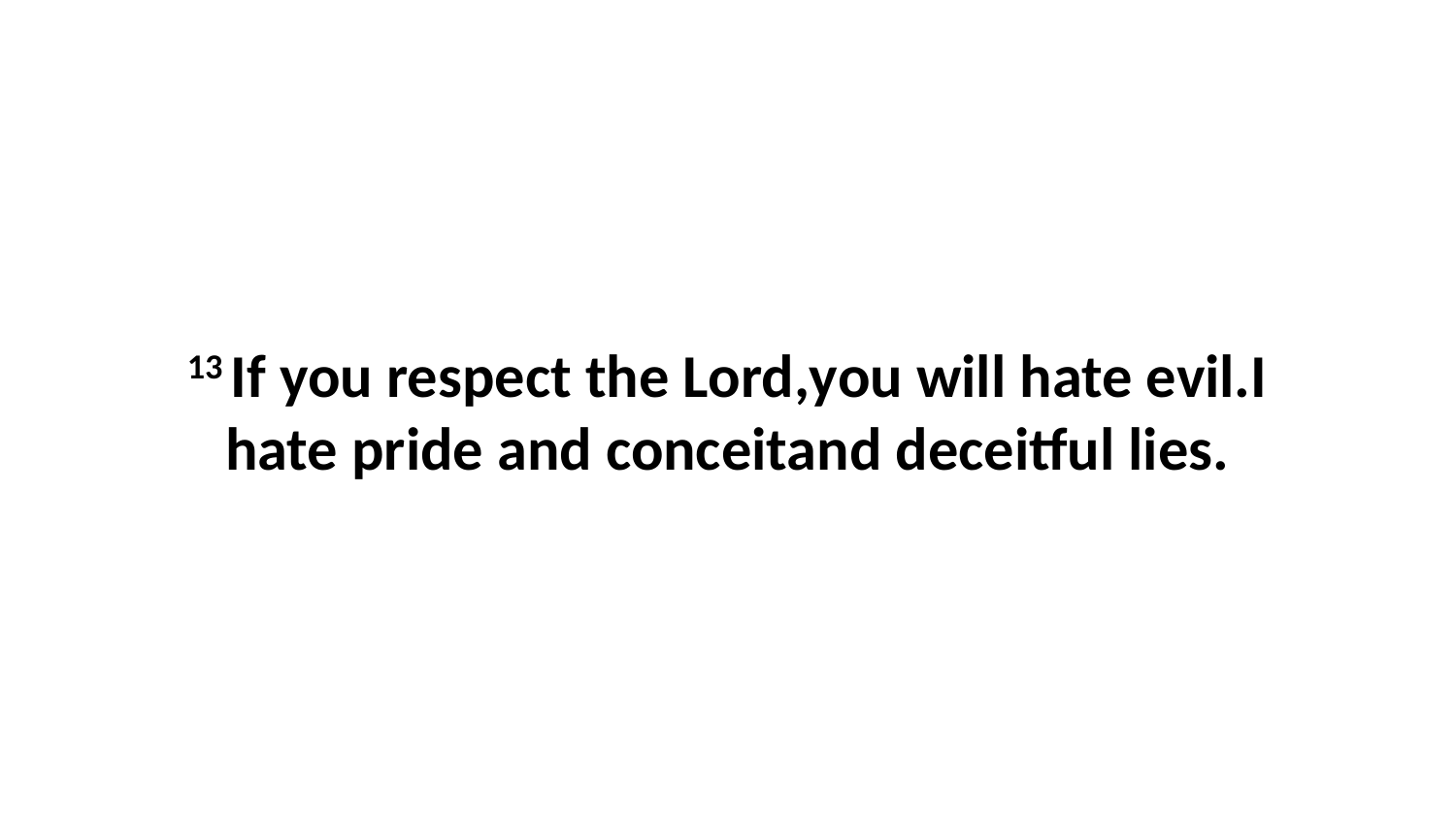

13 If you respect the Lord,you will hate evil.I hate pride and conceitand deceitful lies.